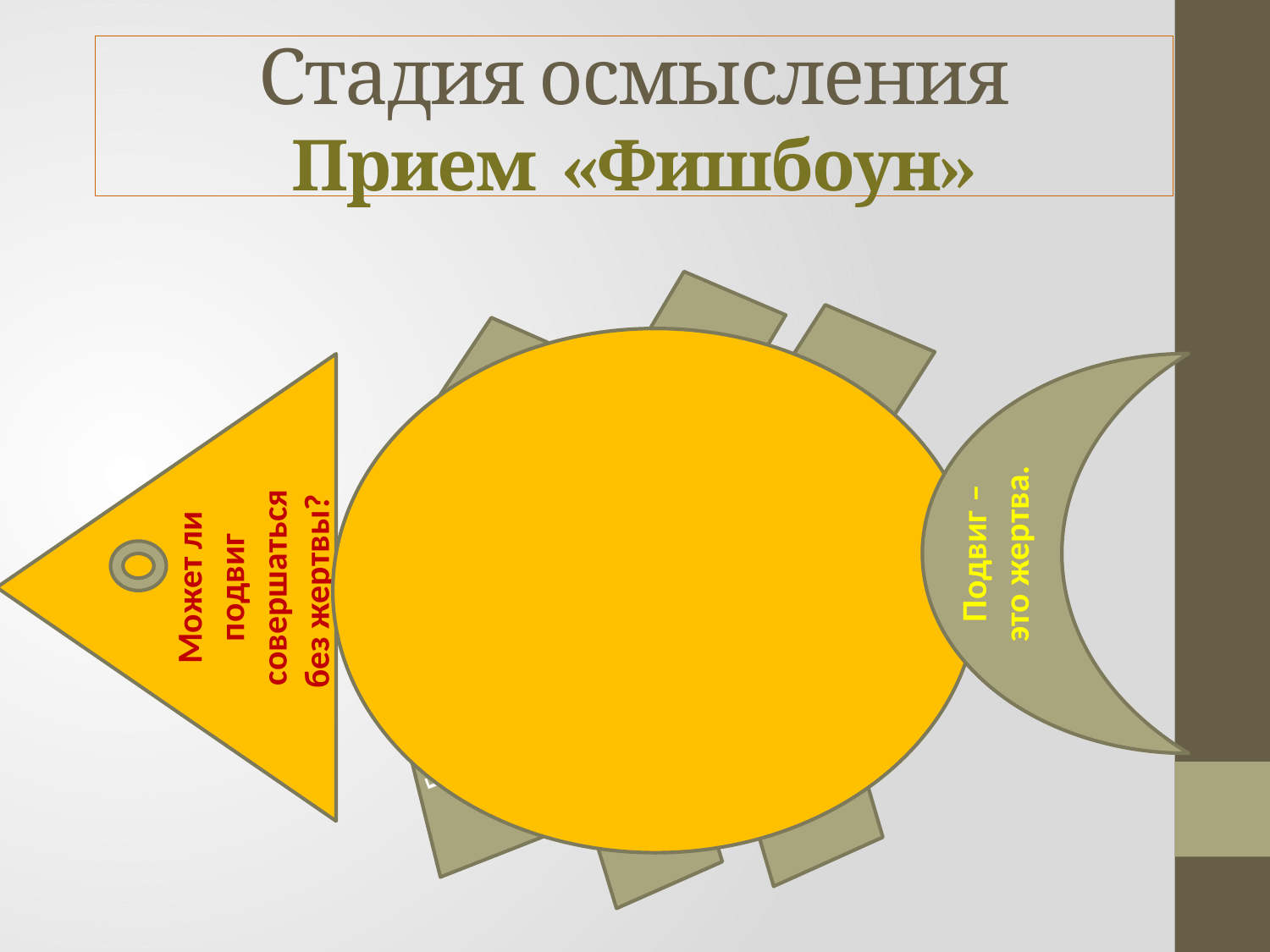

# Стадия осмысления Прием  «Фишбоун»
Жертва ради людей
Жертва  Богу
Жертва ради себя

Подвиг – это жертва.

Может ли подвиг совершаться без жертвы?

Подвиг любви
Подвижник
Борьба со своими недостатками